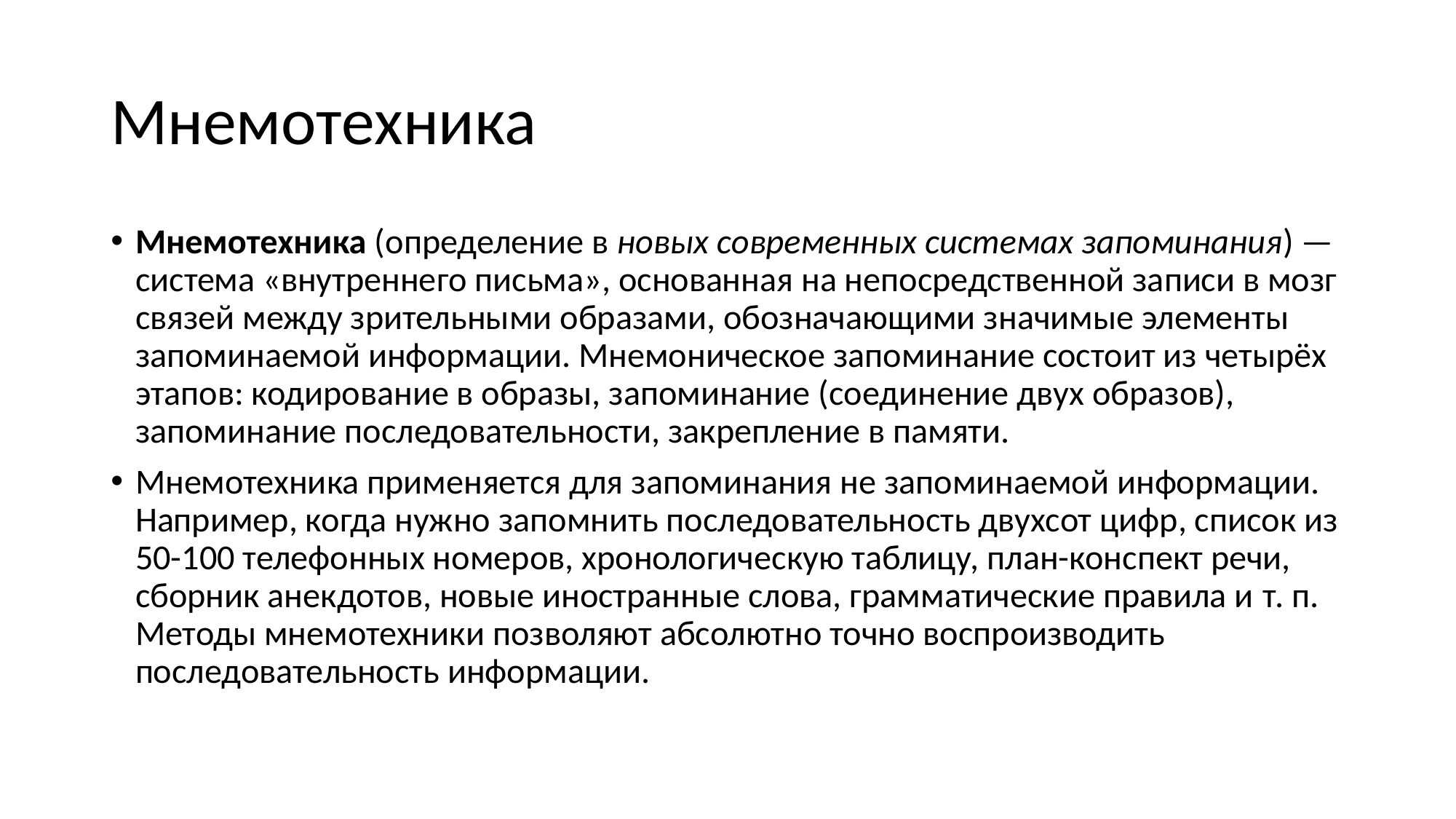

# Мнемотехника
Мнемотехника (определение в новых современных системах запоминания) — система «внутреннего письма», основанная на непосредственной записи в мозг связей между зрительными образами, обозначающими значимые элементы запоминаемой информации. Мнемоническое запоминание состоит из четырёх этапов: кодирование в образы, запоминание (соединение двух образов), запоминание последовательности, закрепление в памяти.
Мнемотехника применяется для запоминания не запоминаемой информации. Например, когда нужно запомнить последовательность двухсот цифр, список из 50-100 телефонных номеров, хронологическую таблицу, план-конспект речи, сборник анекдотов, новые иностранные слова, грамматические правила и т. п. Методы мнемотехники позволяют абсолютно точно воспроизводить последовательность информации.